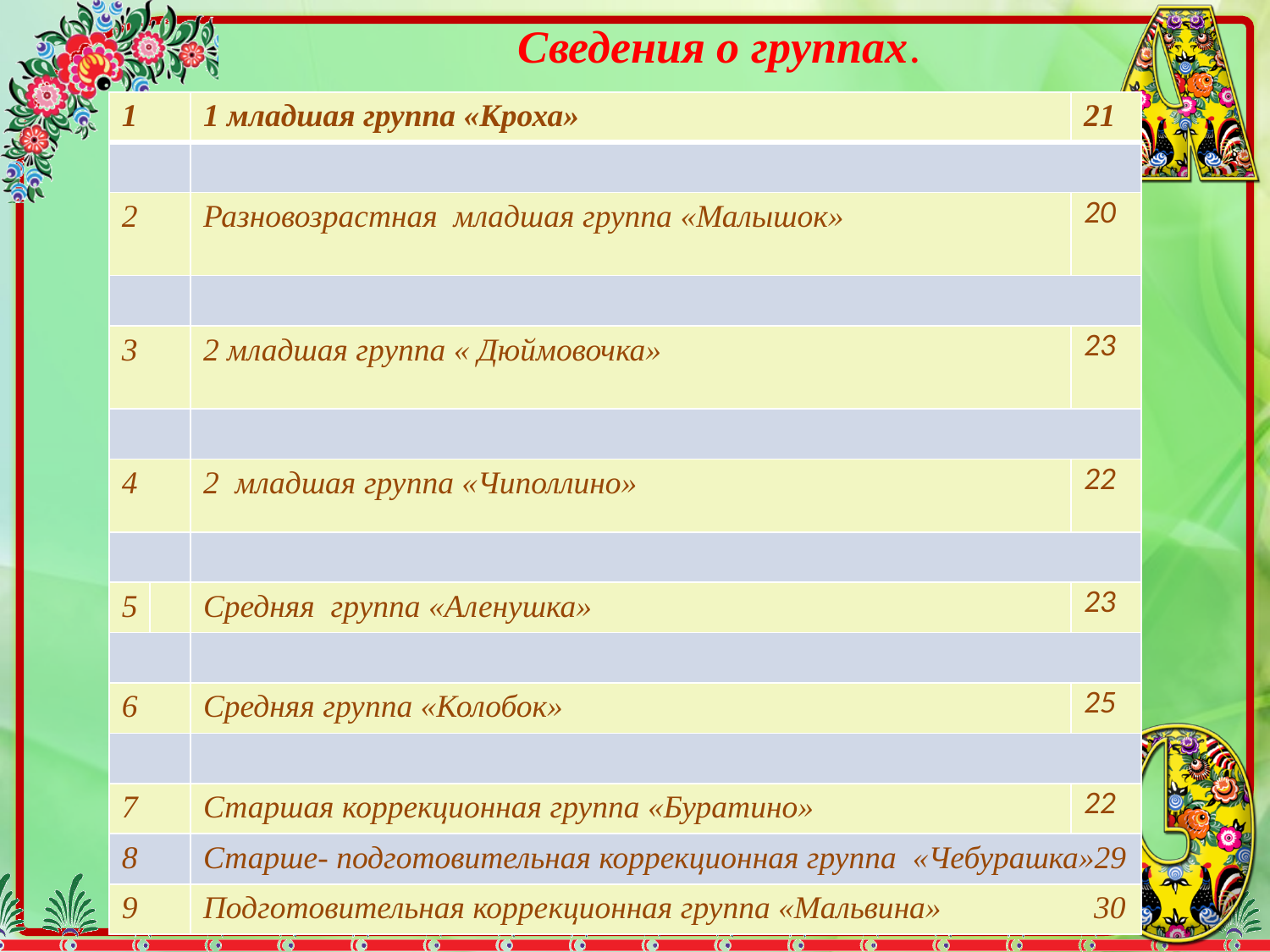

# Сведения о группах.
| 1 |  | 1 младшая группа «Кроха» | 21 |
| --- | --- | --- | --- |
|  |  |  |  |
| 2 |  | Разновозрастная младшая группа «Малышок» | 20 |
|  |  |  |  |
| 3 |  | 2 младшая группа « Дюймовочка» | 23 |
|  |  |  |  |
| 4 |  | 2 младшая группа «Чиполлино» | 22 |
|  |  |  |  |
| 5 |  | Средняя группа «Аленушка» | 23 |
|  |  |  |  |
| 6 |  | Средняя группа «Колобок» | 25 |
|  |  |  |  |
| 7 |  | Старшая коррекционная группа «Буратино» | 22 |
| 8 |  | Старше- подготовительная коррекционная группа «Чебурашка»29 |  |
| 9 |  | Подготовительная коррекционная группа «Мальвина» 30 |  |